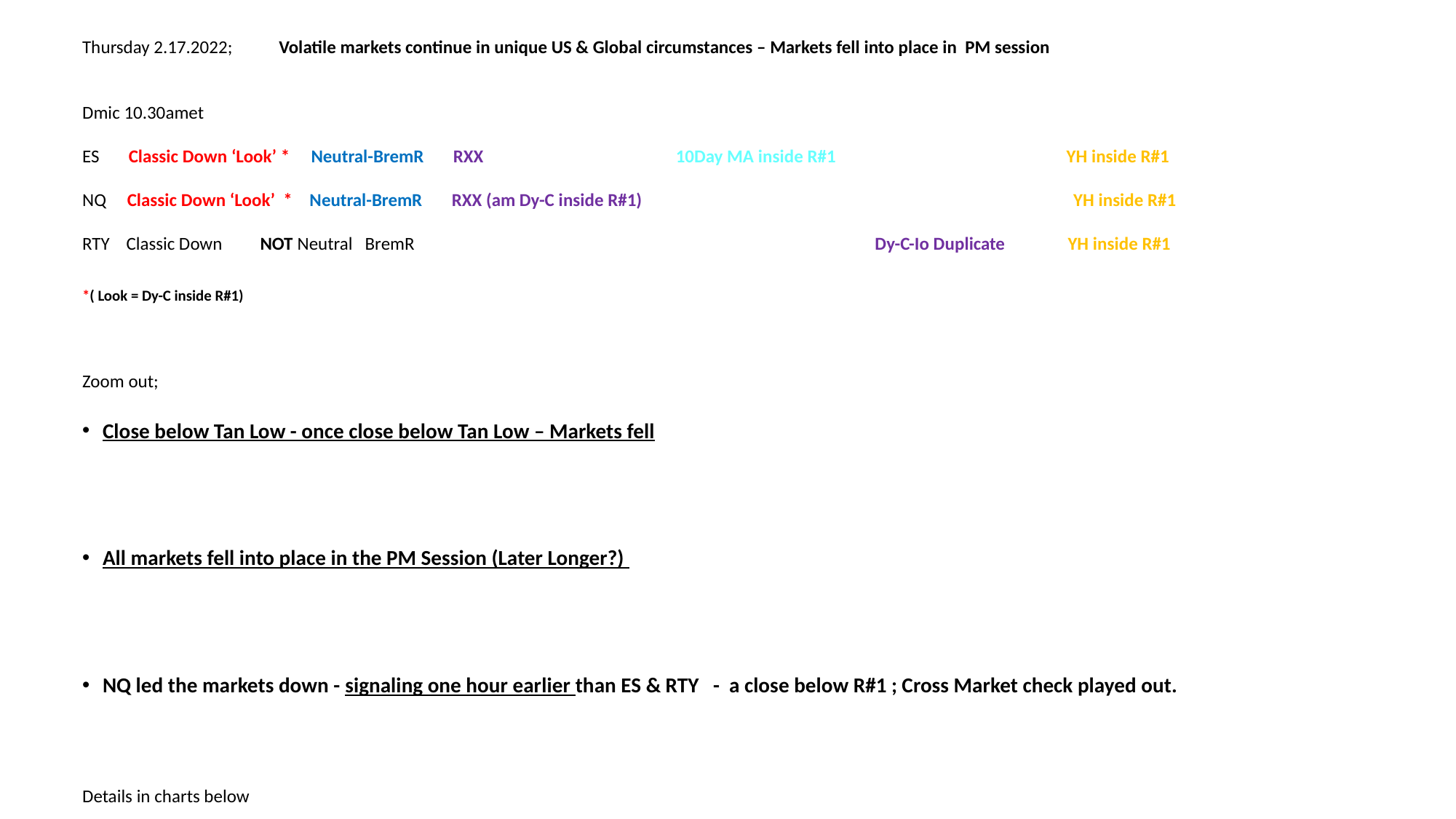

Thursday 2.17.2022;           Volatile markets continue in unique US & Global circumstances – Markets fell into place in  PM session

Dmic 10.30amet

ES       Classic Down ‘Look’ *     Neutral-BremR       RXX                                              10Day MA inside R#1                                                       YH inside R#1

NQ     Classic Down ‘Look’  *    Neutral-BremR       RXX (am Dy-C inside R#1)                                                                                                       YH inside R#1

RTY    Classic Down         NOT Neutral   BremR                                                                                                              Dy-C-Io Duplicate               YH inside R#1

*( Look = Dy-C inside R#1)

Zoom out;

Close below Tan Low - once close below Tan Low – Markets fell

All markets fell into place in the PM Session (Later Longer?)

NQ led the markets down - signaling one hour earlier than ES & RTY   -  a close below R#1 ; Cross Market check played out.

Details in charts below